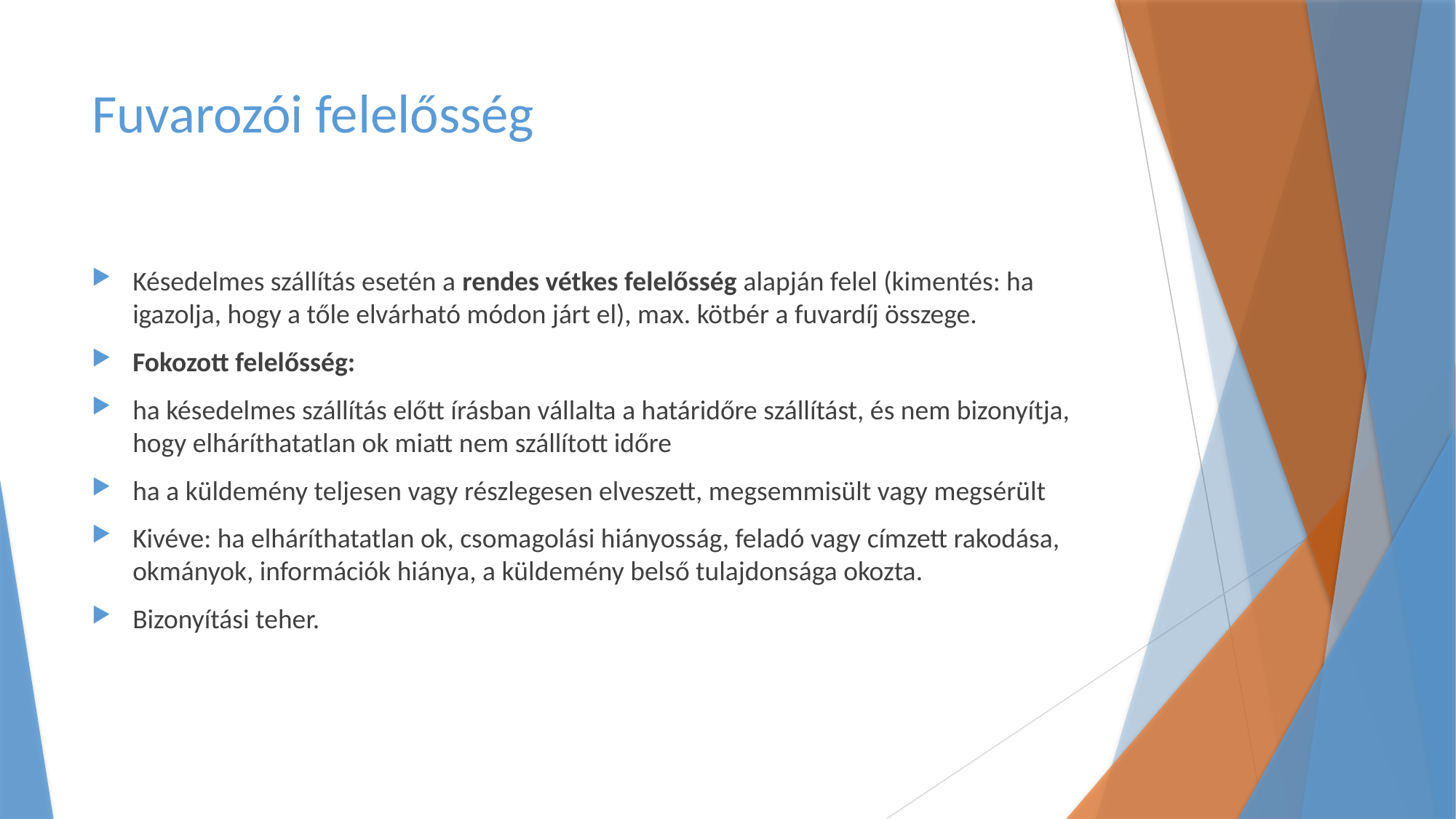

# Fuvarozói felelősség
Késedelmes szállítás esetén a rendes vétkes felelősség alapján felel (kimentés: ha igazolja, hogy a tőle elvárható módon járt el), max. kötbér a fuvardíj összege.
Fokozott felelősség:
ha késedelmes szállítás előtt írásban vállalta a határidőre szállítást, és nem bizonyítja, hogy elháríthatatlan ok miatt nem szállított időre
ha a küldemény teljesen vagy részlegesen elveszett, megsemmisült vagy megsérült
Kivéve: ha elháríthatatlan ok, csomagolási hiányosság, feladó vagy címzett rakodása, okmányok, információk hiánya, a küldemény belső tulajdonsága okozta.
Bizonyítási teher.